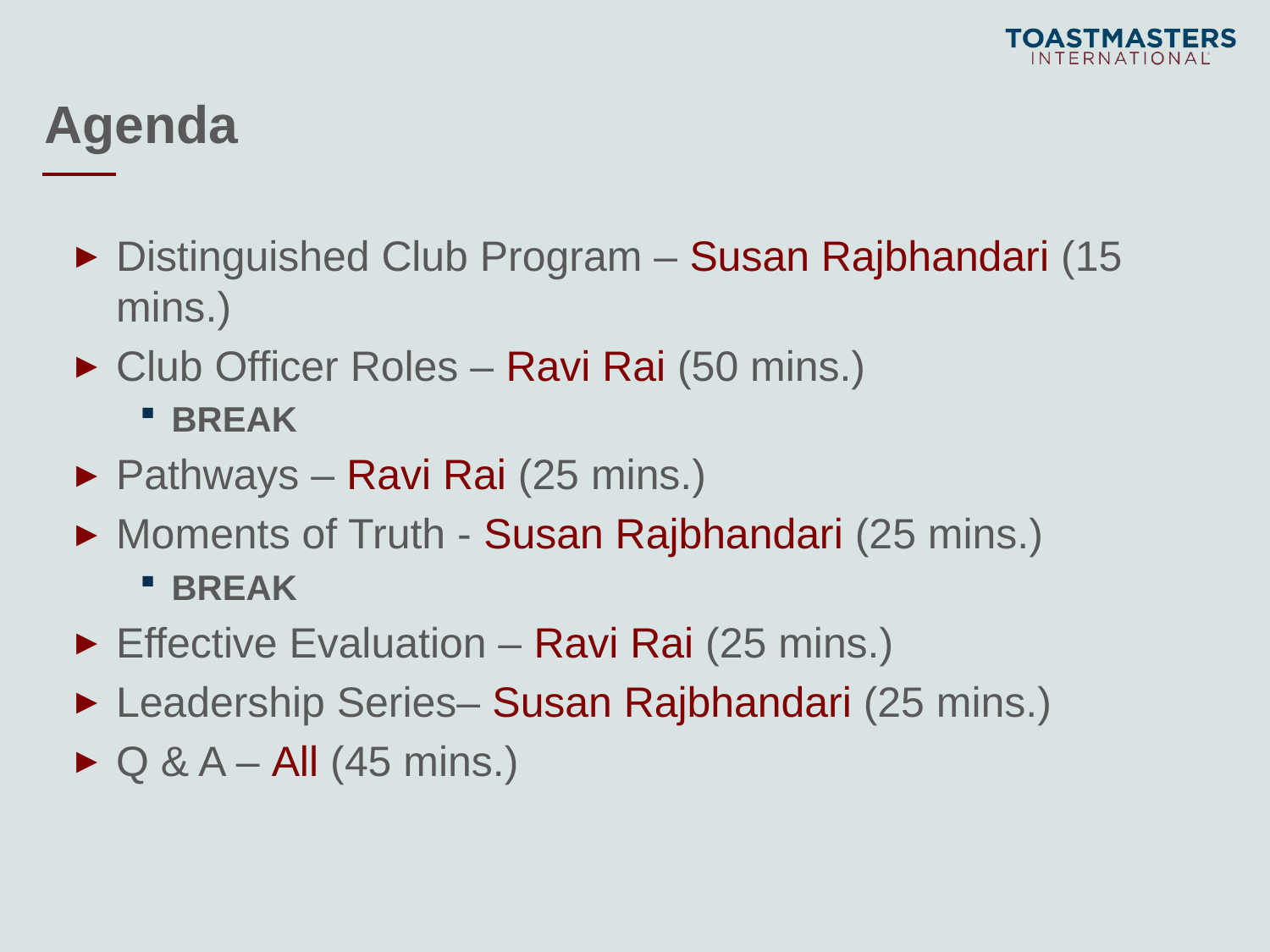

# Agenda
Distinguished Club Program – Susan Rajbhandari (15 mins.)
Club Officer Roles – Ravi Rai (50 mins.)
BREAK
Pathways – Ravi Rai (25 mins.)
Moments of Truth - Susan Rajbhandari (25 mins.)
BREAK
Effective Evaluation – Ravi Rai (25 mins.)
Leadership Series– Susan Rajbhandari (25 mins.)
Q & A – All (45 mins.)